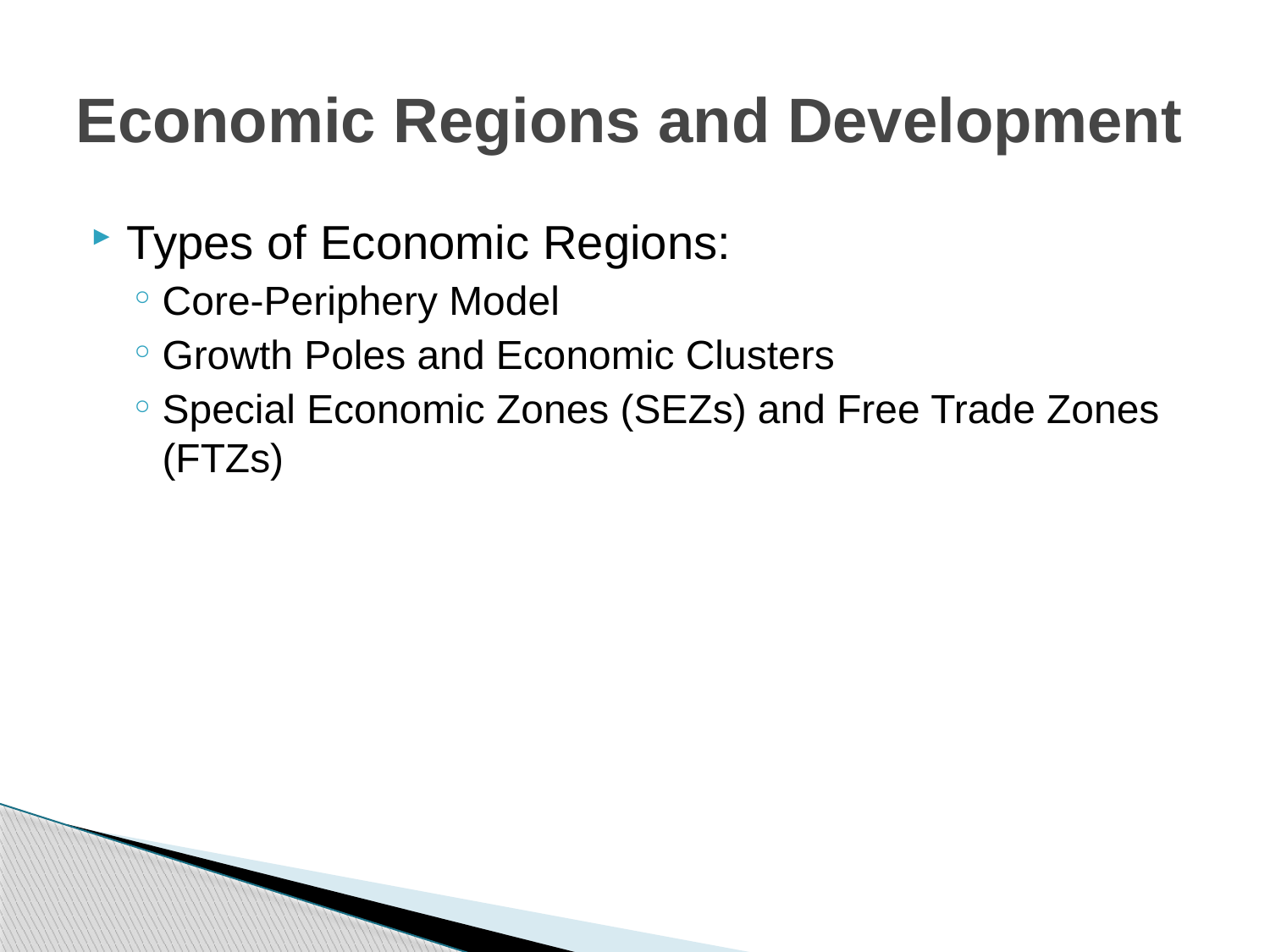

# Economic Regions and Development
Types of Economic Regions:
Core-Periphery Model
Growth Poles and Economic Clusters
Special Economic Zones (SEZs) and Free Trade Zones (FTZs)